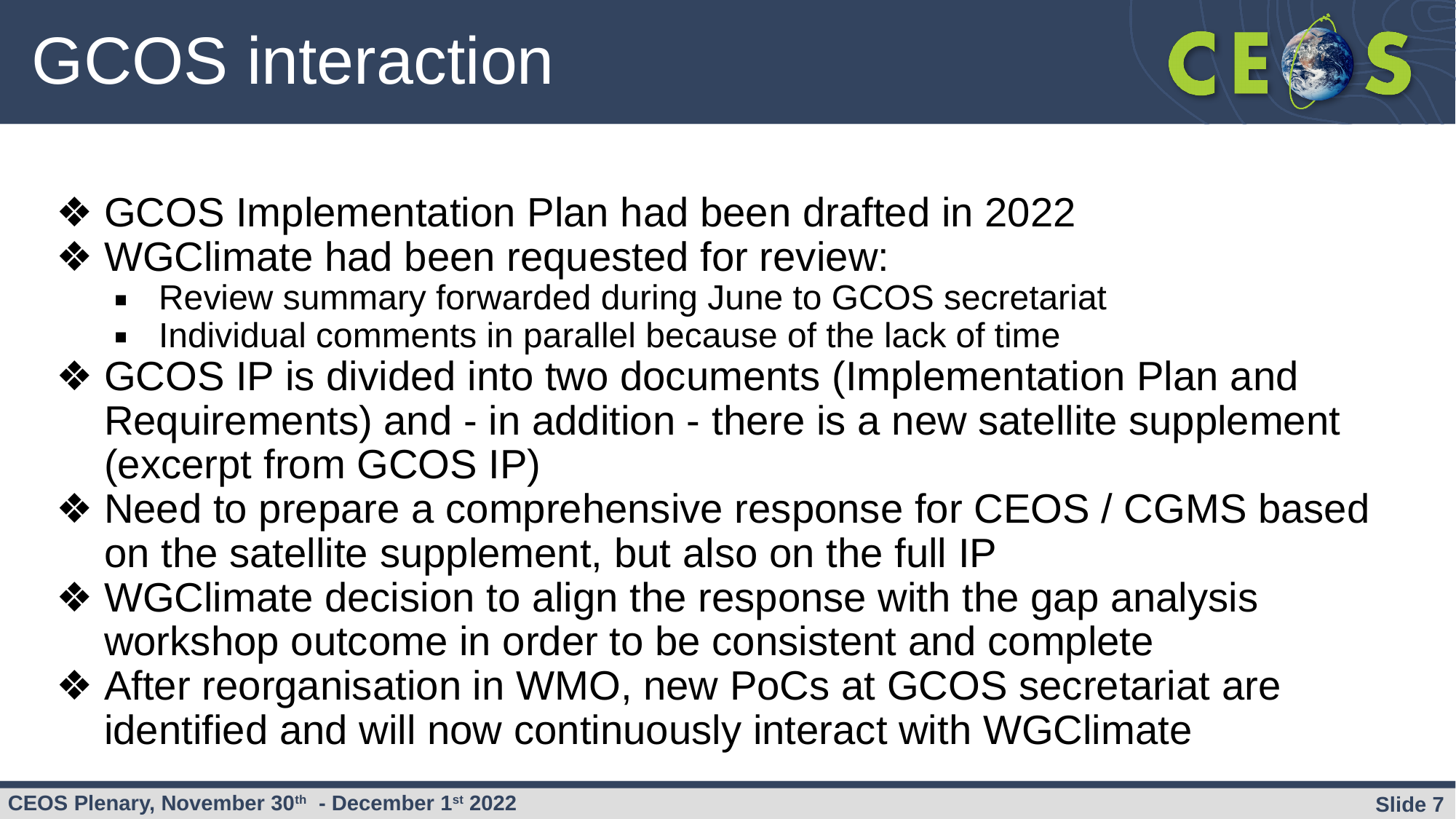

# GCOS interaction
GCOS Implementation Plan had been drafted in 2022
WGClimate had been requested for review:
Review summary forwarded during June to GCOS secretariat
Individual comments in parallel because of the lack of time
GCOS IP is divided into two documents (Implementation Plan and Requirements) and - in addition - there is a new satellite supplement (excerpt from GCOS IP)
Need to prepare a comprehensive response for CEOS / CGMS based on the satellite supplement, but also on the full IP
WGClimate decision to align the response with the gap analysis workshop outcome in order to be consistent and complete
After reorganisation in WMO, new PoCs at GCOS secretariat are identified and will now continuously interact with WGClimate